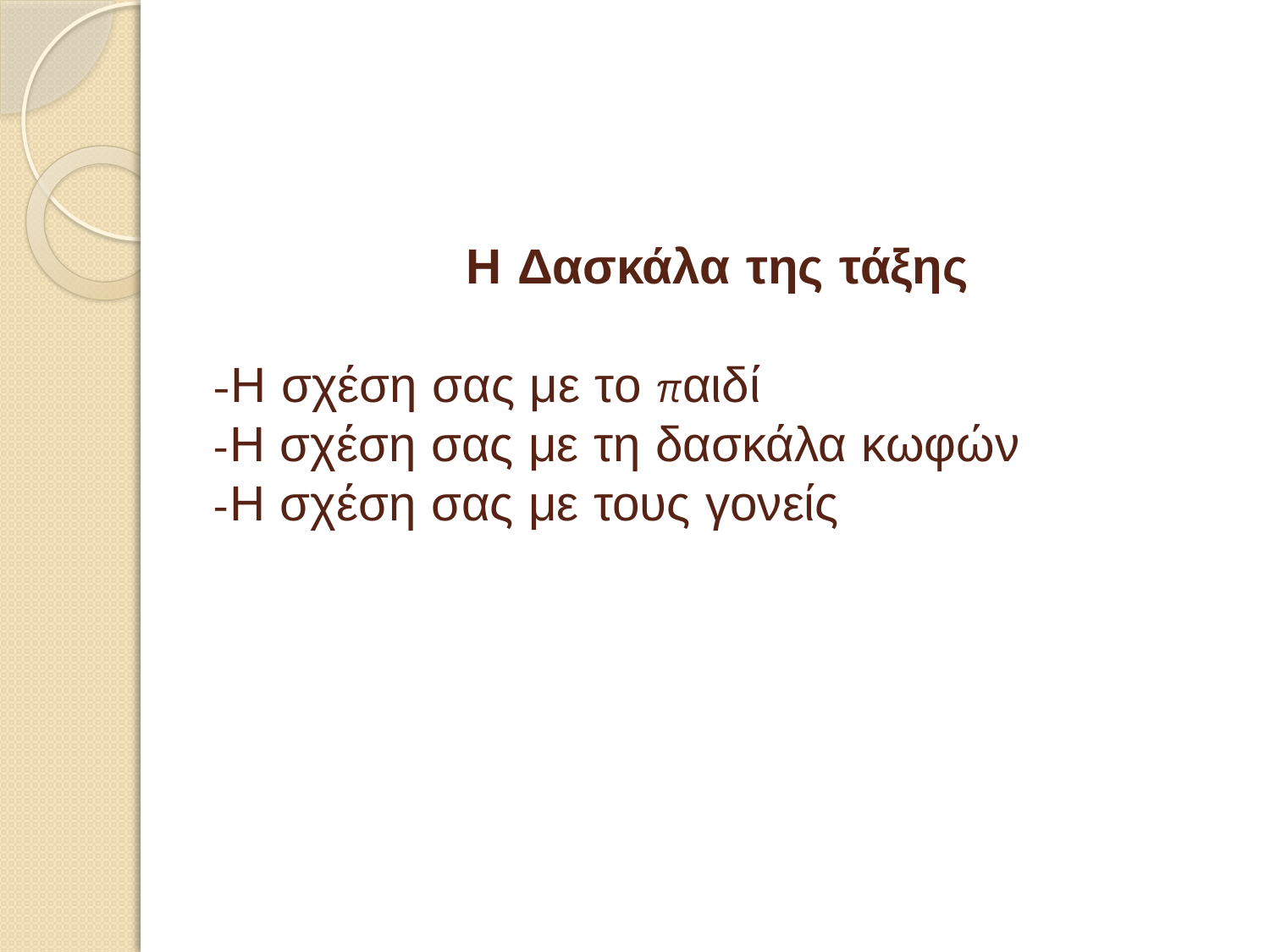

# Η Δασκάλα της τάξης -Η σχέση σας με το παιδί -Η σχέση σας με τη δασκάλα κωφών -Η σχέση σας με τους γονείς